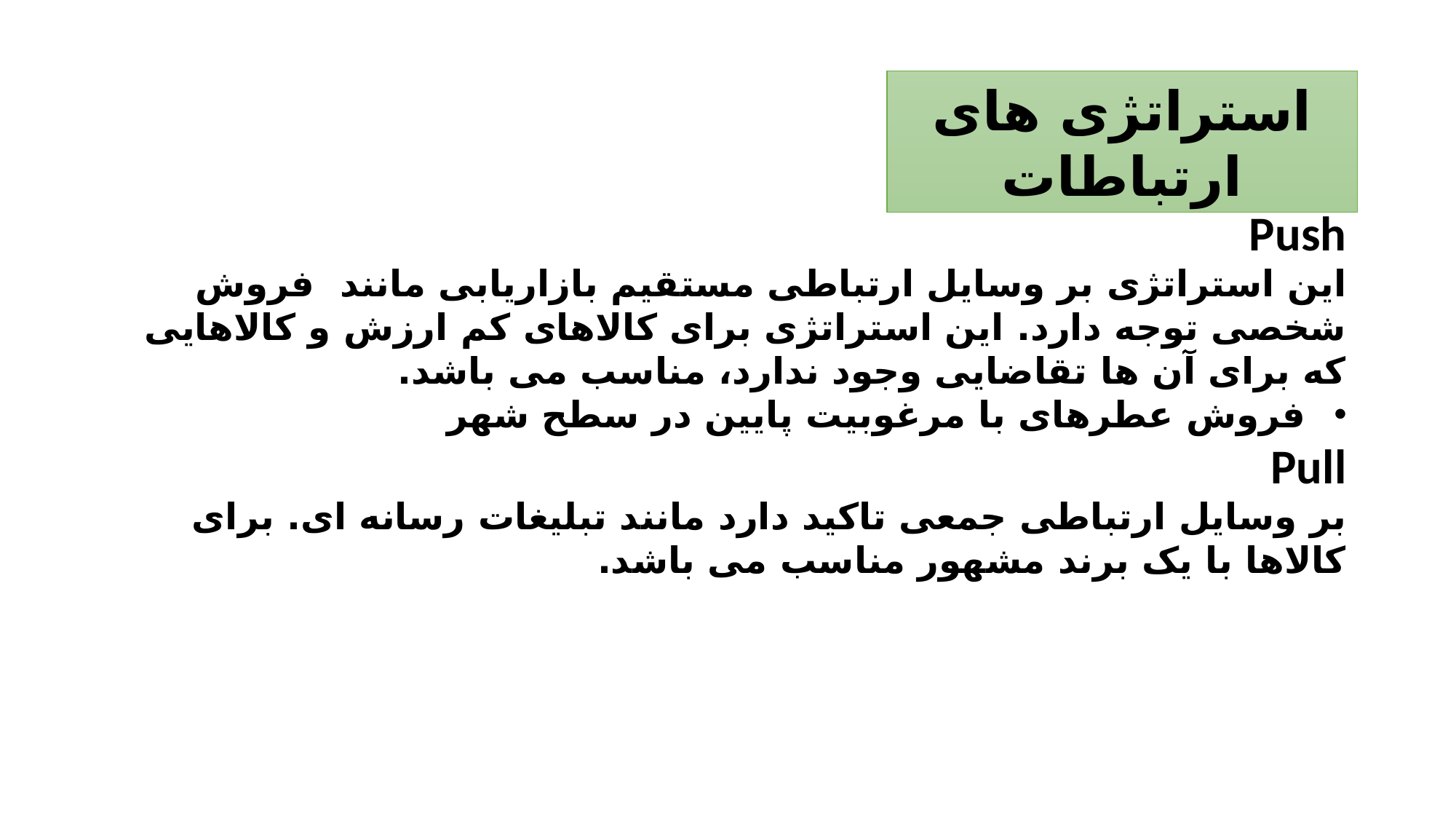

استراتژی های ارتباطات
Push
این استراتژی بر وسایل ارتباطی مستقیم بازاریابی مانند  فروش شخصی توجه دارد. این استراتژی برای کالاهای کم ارزش و کالاهایی که برای آن ها تقاضایی وجود ندارد، مناسب می باشد.
فروش عطرهای با مرغوبیت پایین در سطح شهر
Pull
بر وسایل ارتباطی جمعی تاکید دارد مانند تبلیغات رسانه ای. برای کالاها با یک برند مشهور مناسب می باشد.